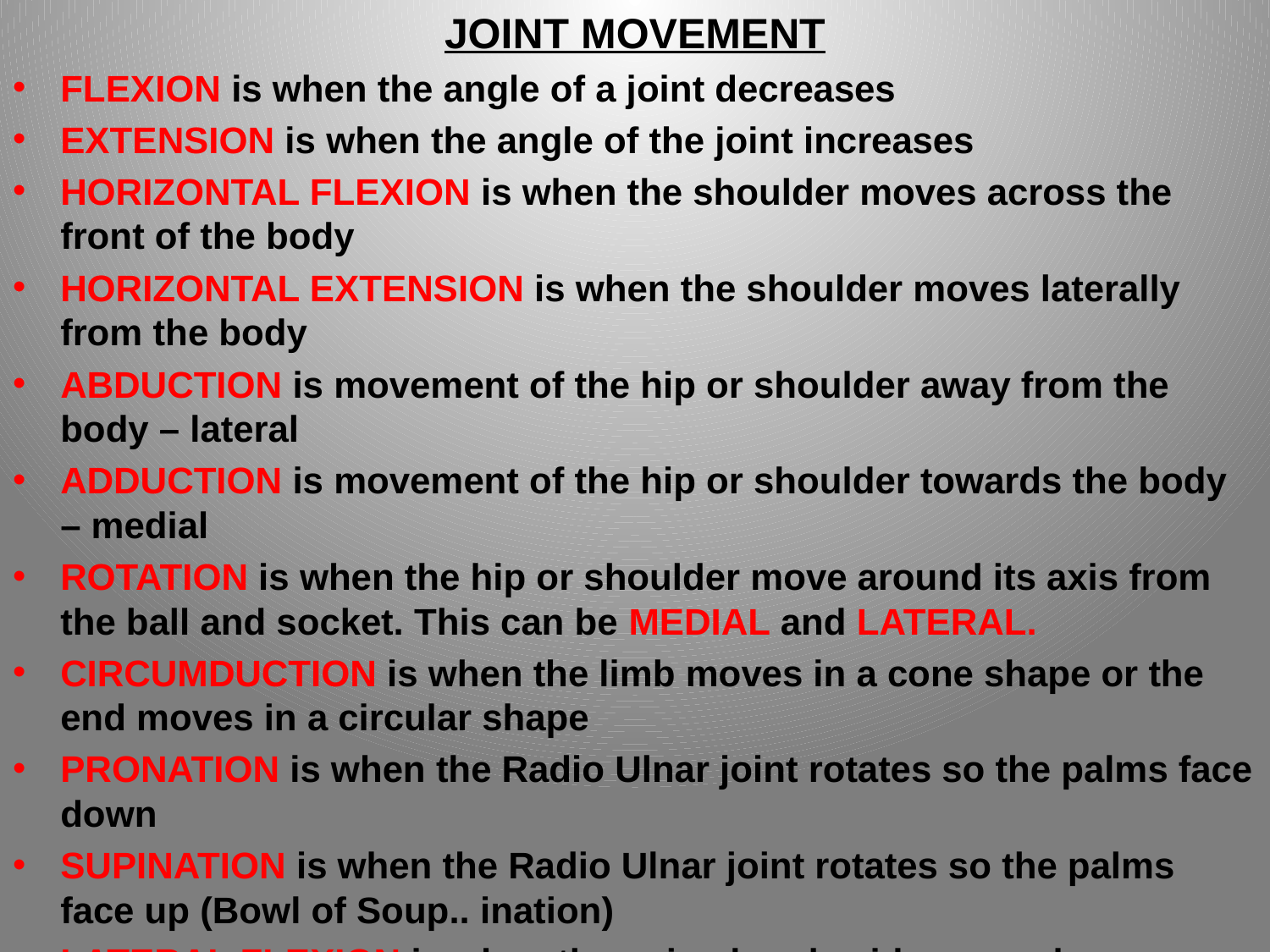

JOINT MOVEMENT
FLEXION is when the angle of a joint decreases
EXTENSION is when the angle of the joint increases
HORIZONTAL FLEXION is when the shoulder moves across the front of the body
HORIZONTAL EXTENSION is when the shoulder moves laterally from the body
ABDUCTION is movement of the hip or shoulder away from the body – lateral
ADDUCTION is movement of the hip or shoulder towards the body – medial
ROTATION is when the hip or shoulder move around its axis from the ball and socket. This can be MEDIAL and LATERAL.
CIRCUMDUCTION is when the limb moves in a cone shape or the end moves in a circular shape
PRONATION is when the Radio Ulnar joint rotates so the palms face down
SUPINATION is when the Radio Ulnar joint rotates so the palms face up (Bowl of Soup.. ination)
LATERAL FLEXION is when the spine bends sideways when you are in the anatomical position
DORSI FLEXION is when the ankle joint flexes so that the toes point towards the face
PLANTAR FLEXION is when the ankle joint flexes so the toes point down